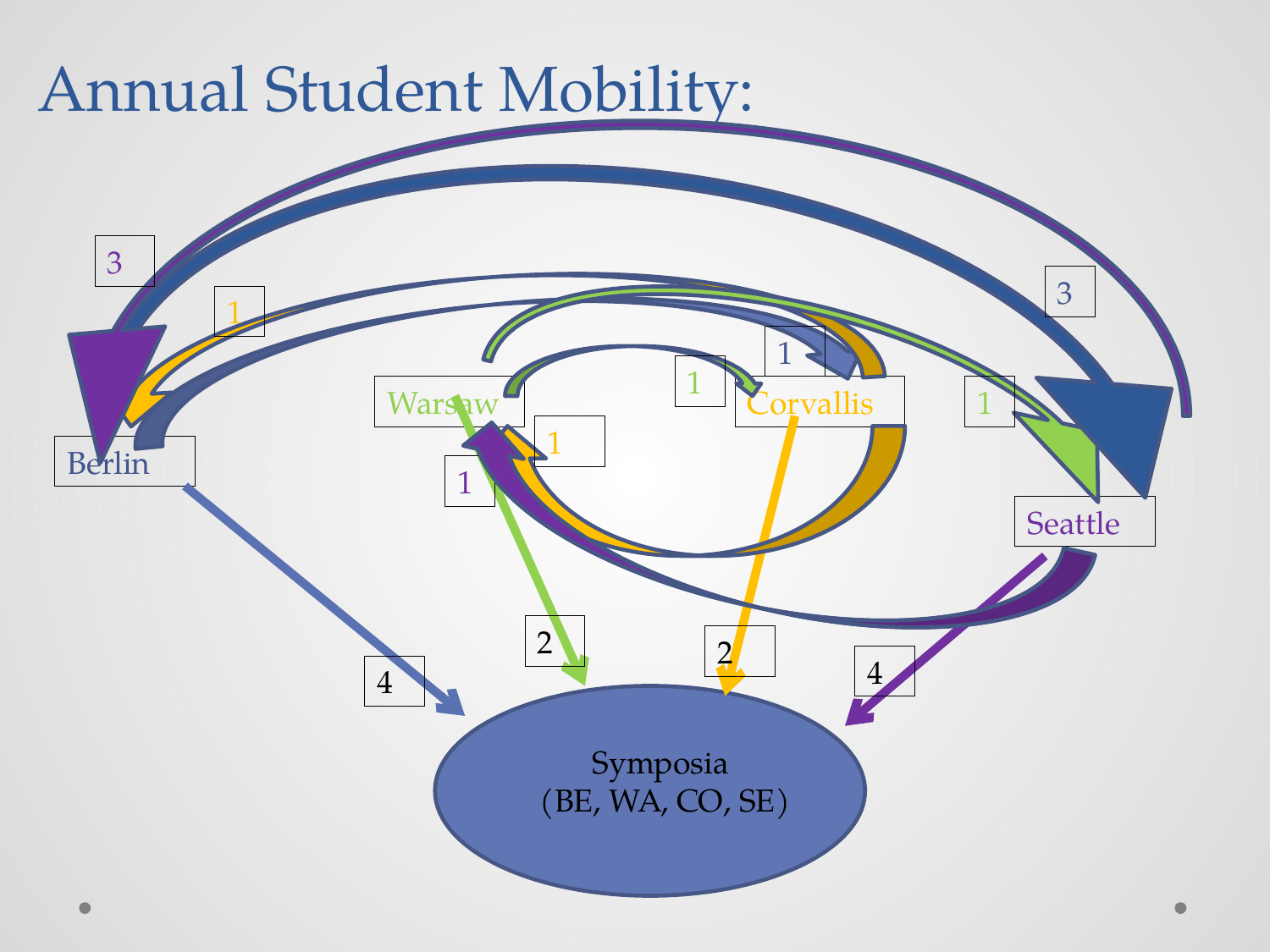

# Annual Student Mobility:

3

3

1

1

1
Warsaw
Corvallis
1
1

Berlin
1

Seattle
2
2
4
4

Symposia
(BE, WA, CO, SE)